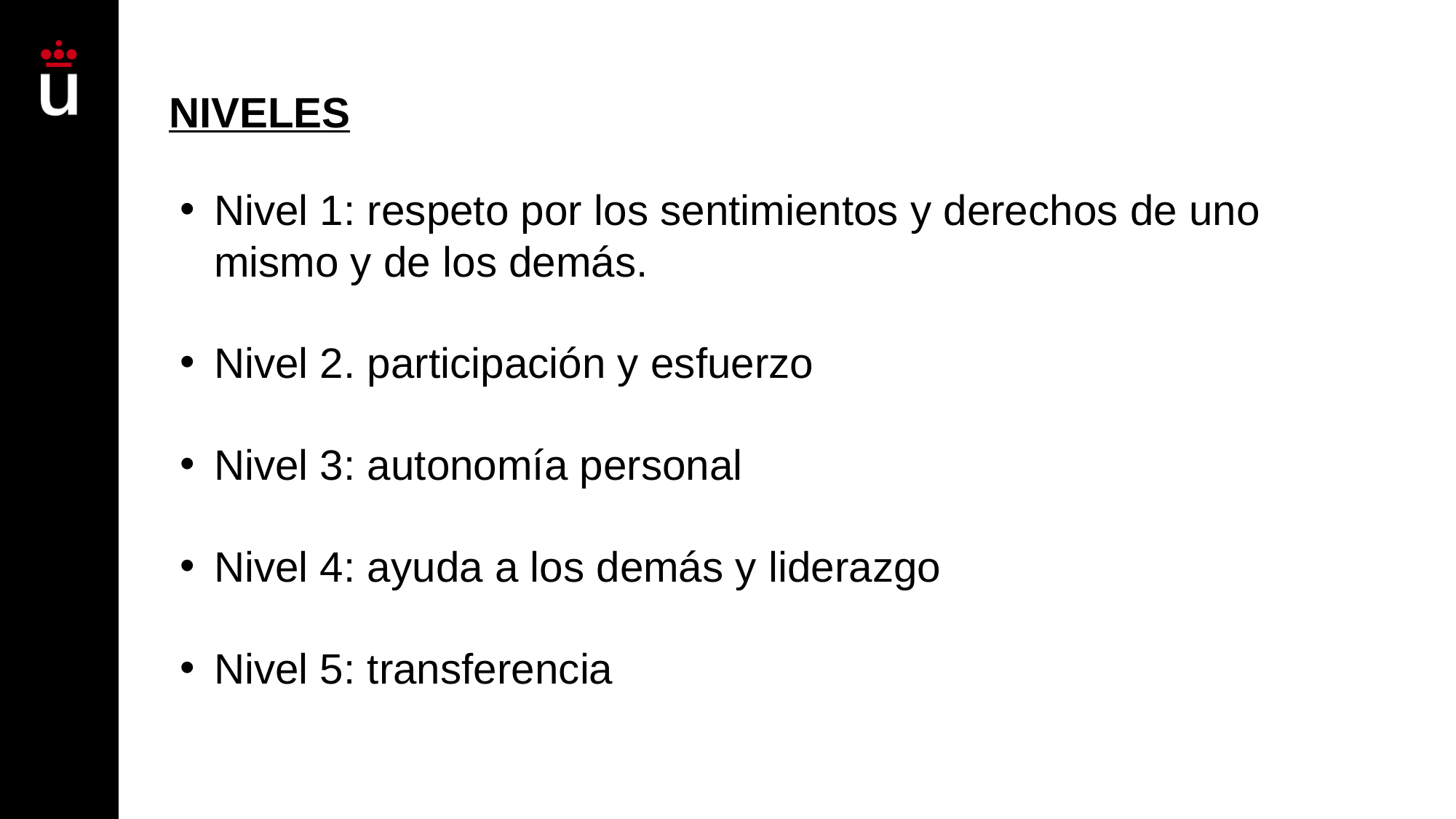

NIVELES
Nivel 1: respeto por los sentimientos y derechos de uno mismo y de los demás.

Nivel 2. participación y esfuerzo

Nivel 3: autonomía personal

Nivel 4: ayuda a los demás y liderazgo

Nivel 5: transferencia